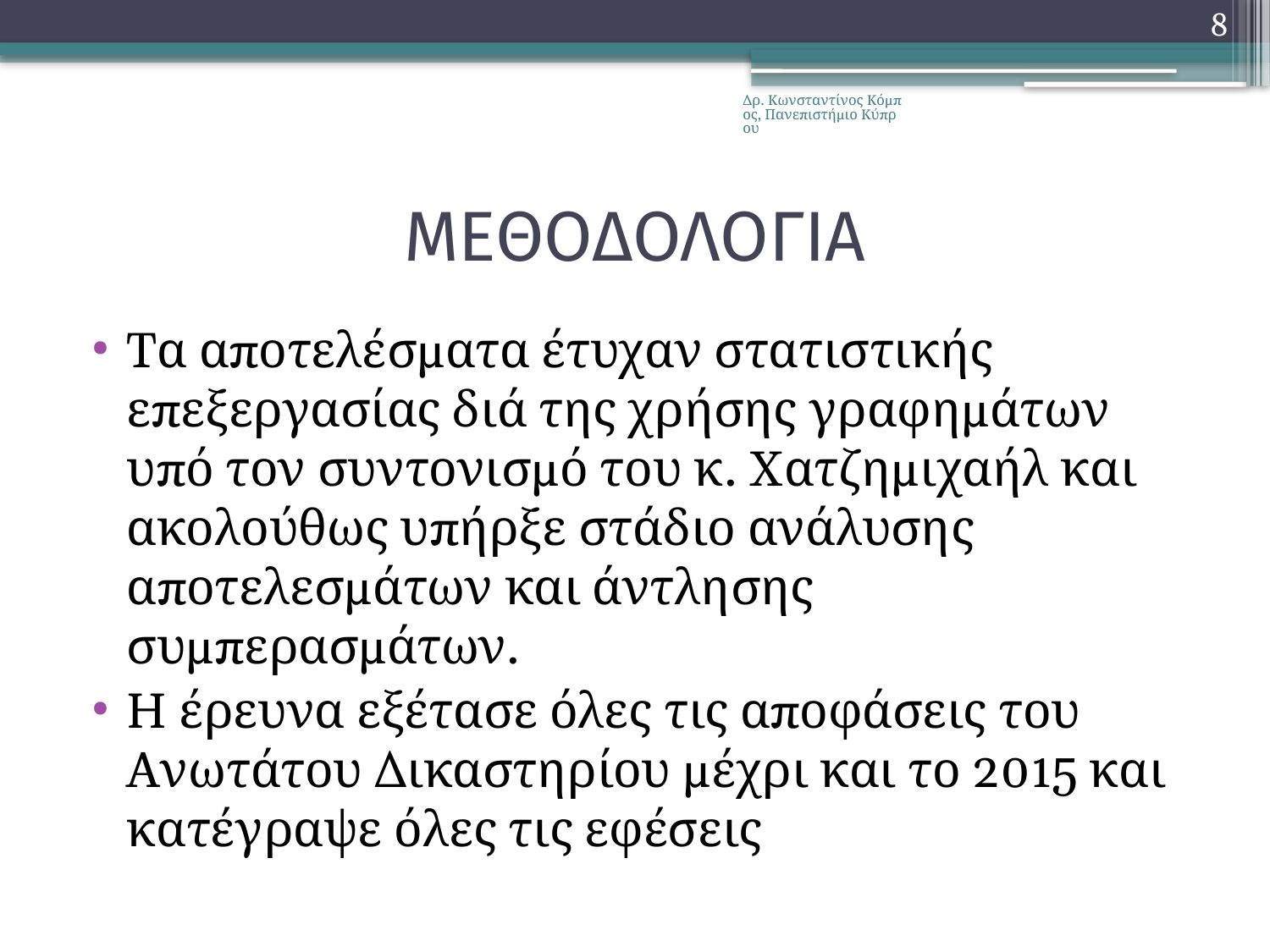

8
Δρ. Κωνσταντίνος Κόμπος, Πανεπιστήμιο Κύπρου
# ΜΕΘΟΔΟΛΟΓΙΑ
Τα αποτελέσματα έτυχαν στατιστικής επεξεργασίας διά της χρήσης γραφημάτων υπό τον συντονισμό του κ. Χατζημιχαήλ και ακολούθως υπήρξε στάδιο ανάλυσης αποτελεσμάτων και άντλησης συμπερασμάτων.
Η έρευνα εξέτασε όλες τις αποφάσεις του Ανωτάτου Δικαστηρίου μέχρι και το 2015 και κατέγραψε όλες τις εφέσεις